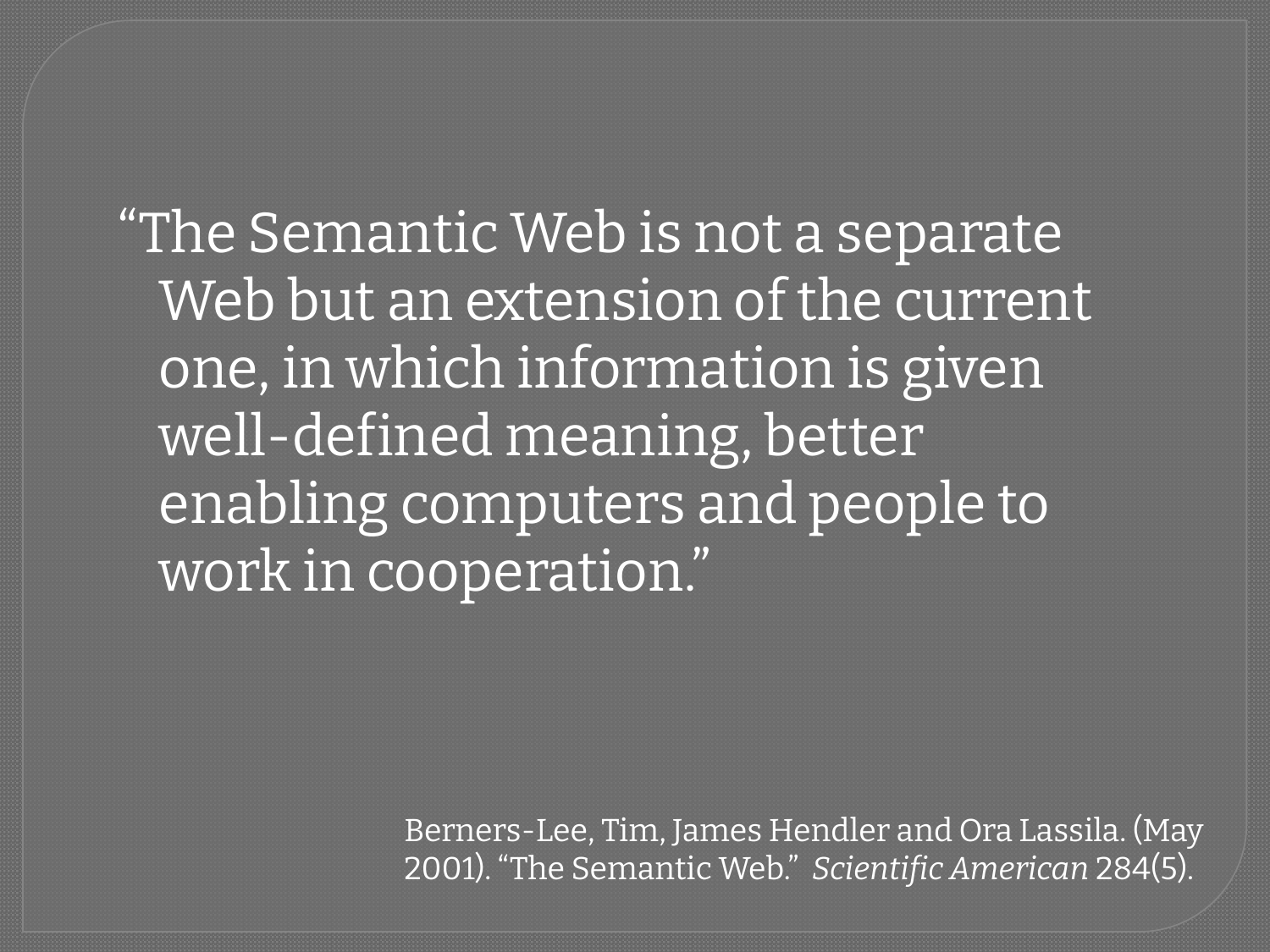

“The Semantic Web is not a separate Web but an extension of the current one, in which information is given well-defined meaning, better enabling computers and people to work in cooperation.”
Berners-Lee, Tim, James Hendler and Ora Lassila. (May 2001). “The Semantic Web.”  Scientific American 284(5).